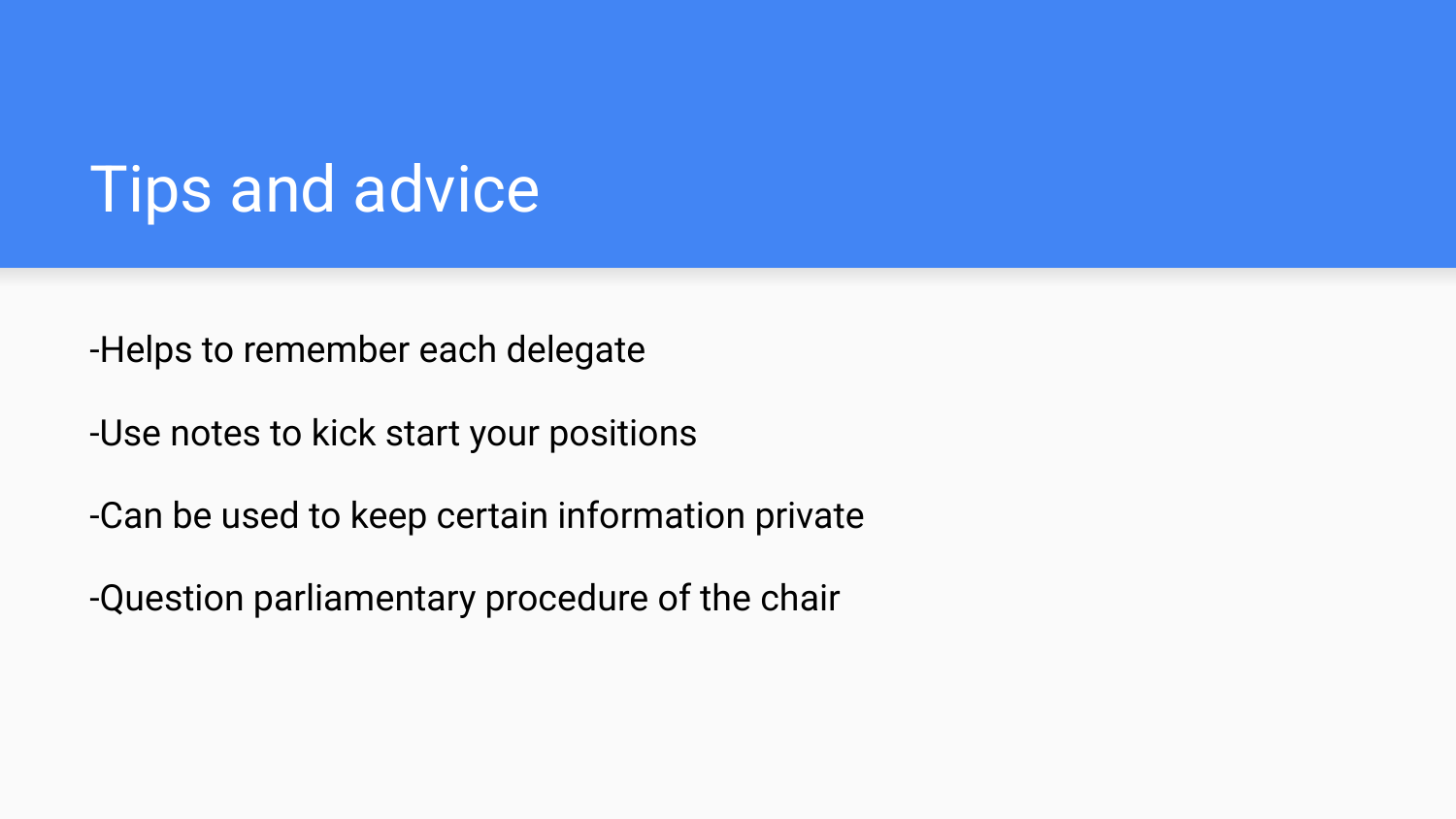

# Tips and advice
-Helps to remember each delegate
-Use notes to kick start your positions
-Can be used to keep certain information private
-Question parliamentary procedure of the chair